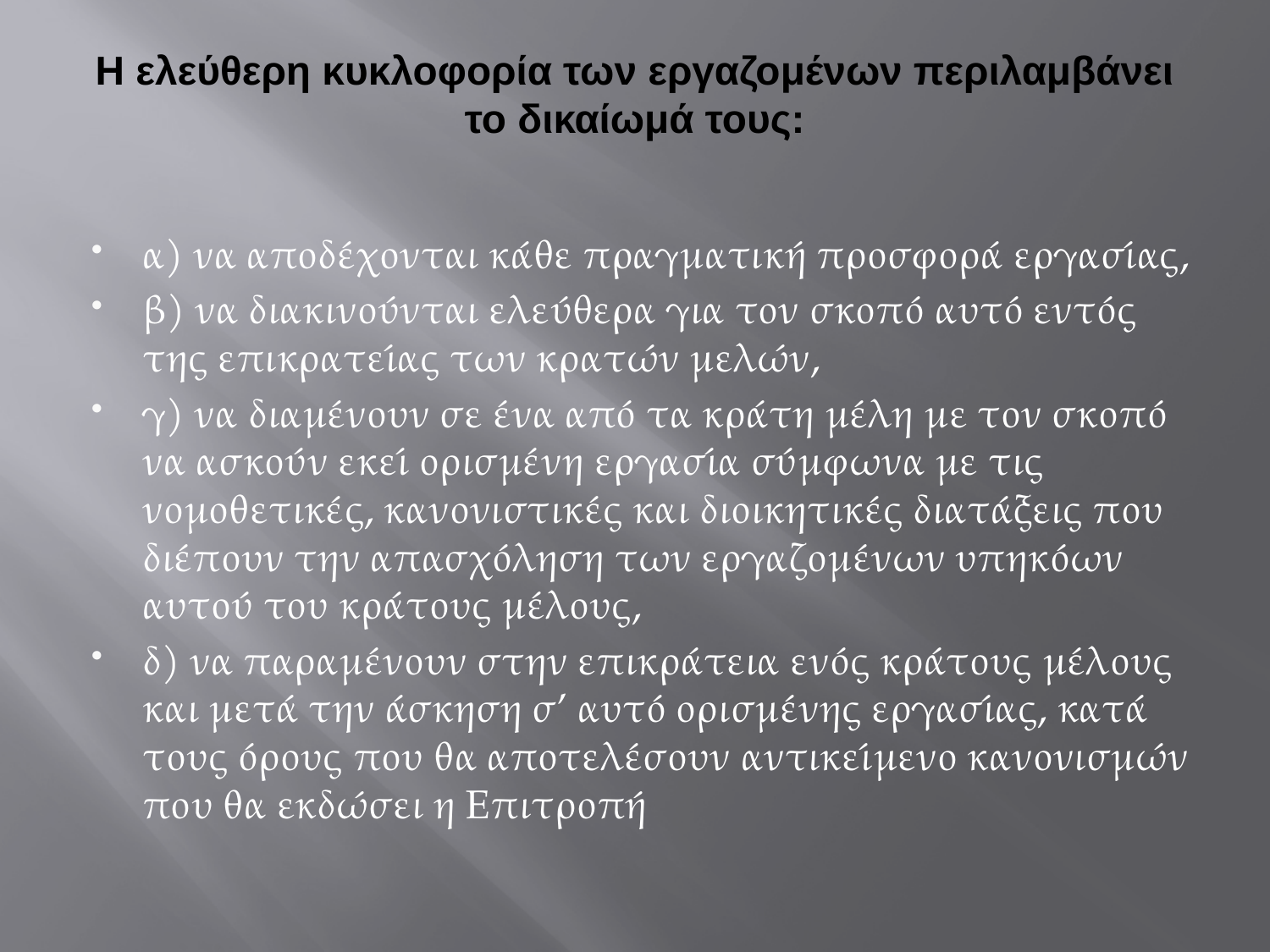

# Η ελεύθερη κυκλοφορία των εργαζομένων περιλαμβάνει το δικαίωμά τους:
α) να αποδέχονται κάθε πραγματική προσφορά εργασίας,
β) να διακινούνται ελεύθερα για τον σκοπό αυτό εντός της επικρατείας των κρατών μελών,
γ) να διαμένουν σε ένα από τα κράτη μέλη με τον σκοπό να ασκούν εκεί ορισμένη εργασία σύμφωνα με τις νομοθετικές, κανονιστικές και διοικητικές διατάξεις που διέπουν την απασχόληση των εργαζομένων υπηκόων αυτού του κράτους μέλους,
δ) να παραμένουν στην επικράτεια ενός κράτους μέλους και μετά την άσκηση σ’ αυτό ορισμένης εργασίας, κατά τους όρους που θα αποτελέσουν αντικείμενο κανονισμών που θα εκδώσει η Επιτροπή